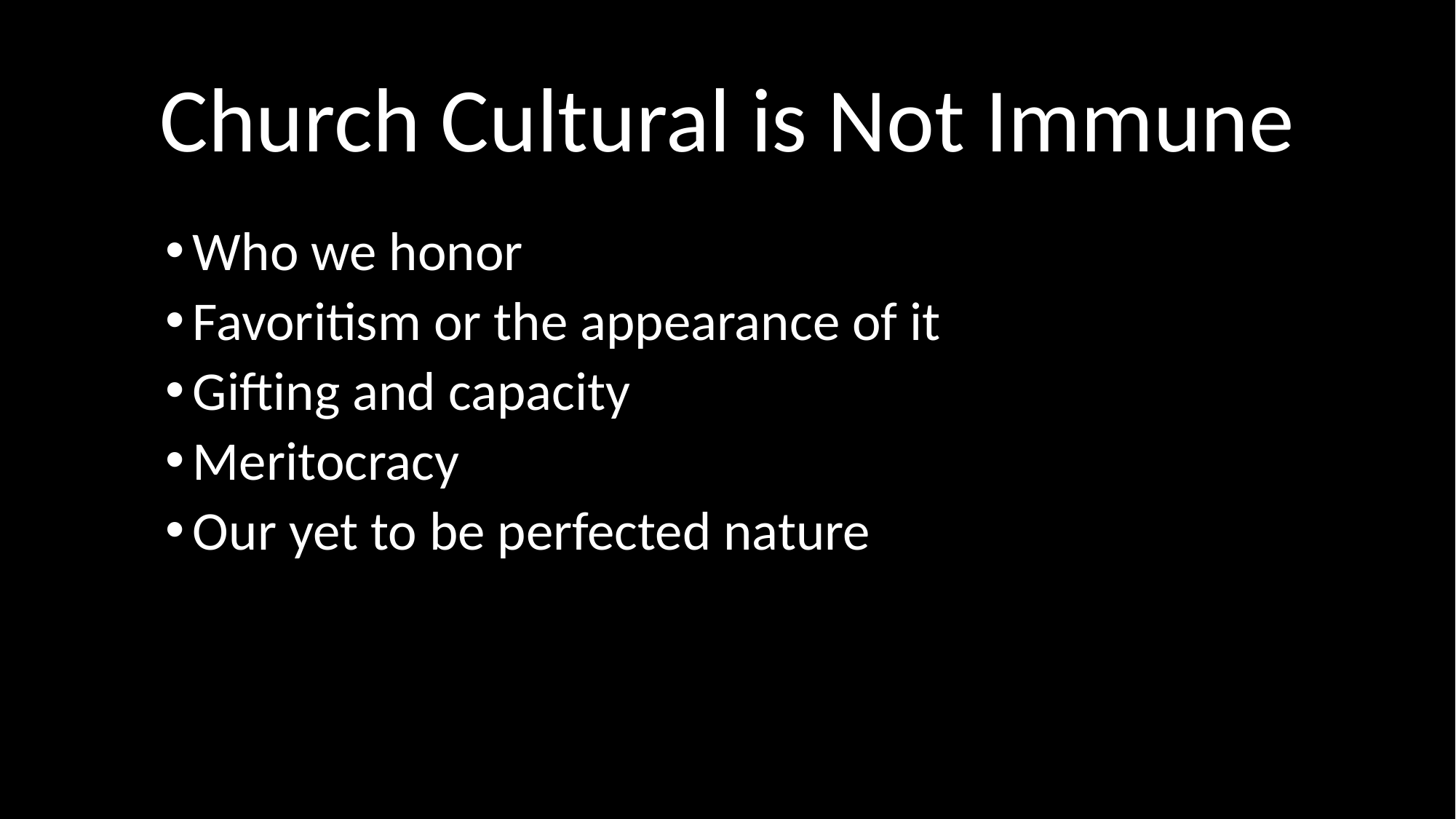

# Church Cultural is Not Immune
Who we honor
Favoritism or the appearance of it
Gifting and capacity
Meritocracy
Our yet to be perfected nature